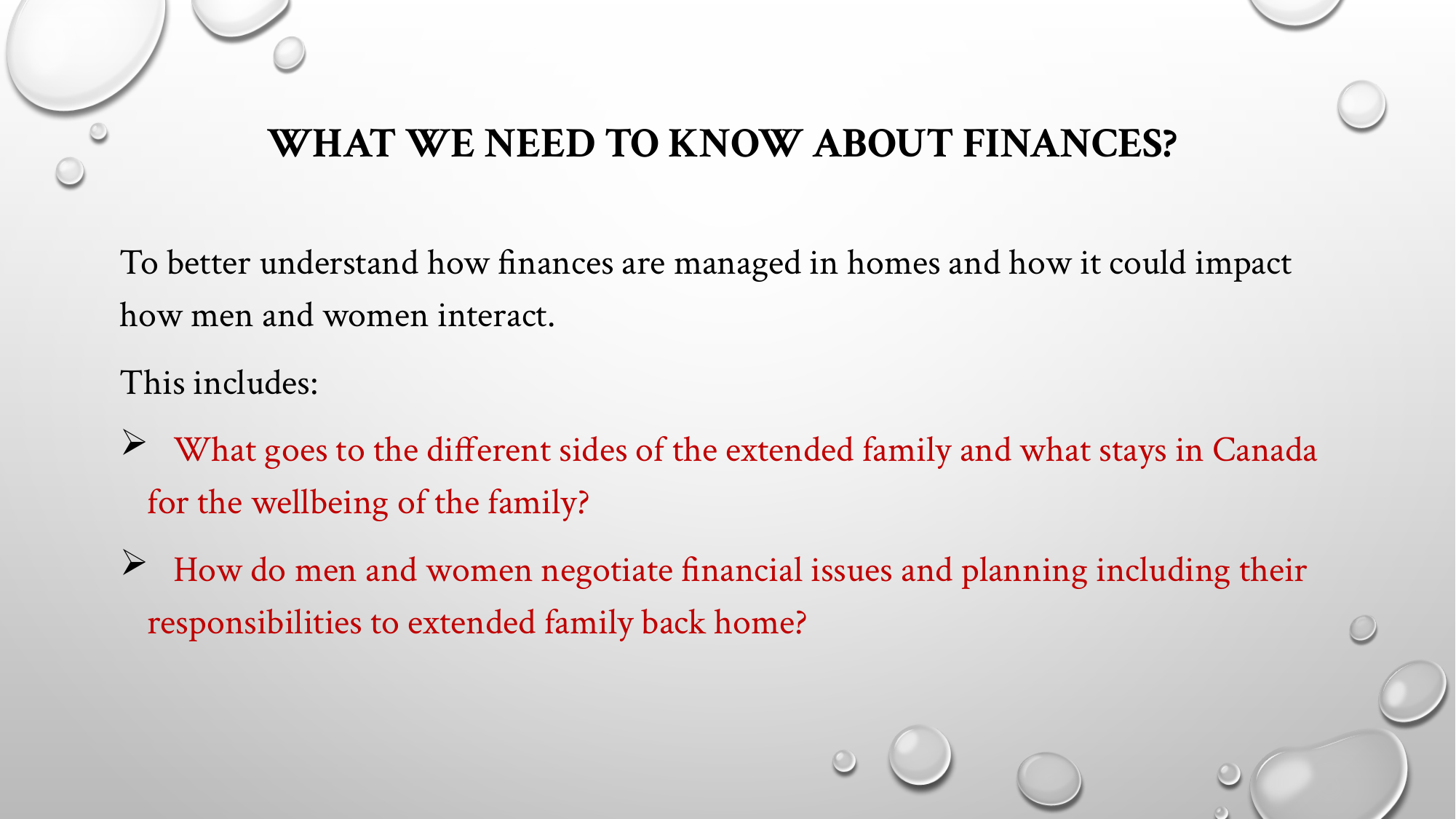

# WHAT WE NEED TO KNOW ABOUT FINANCES?
To better understand how finances are managed in homes and how it could impact how men and women interact.
This includes:
   What goes to the different sides of the extended family and what stays in Canada for the wellbeing of the family?
   How do men and women negotiate financial issues and planning including their responsibilities to extended family back home?